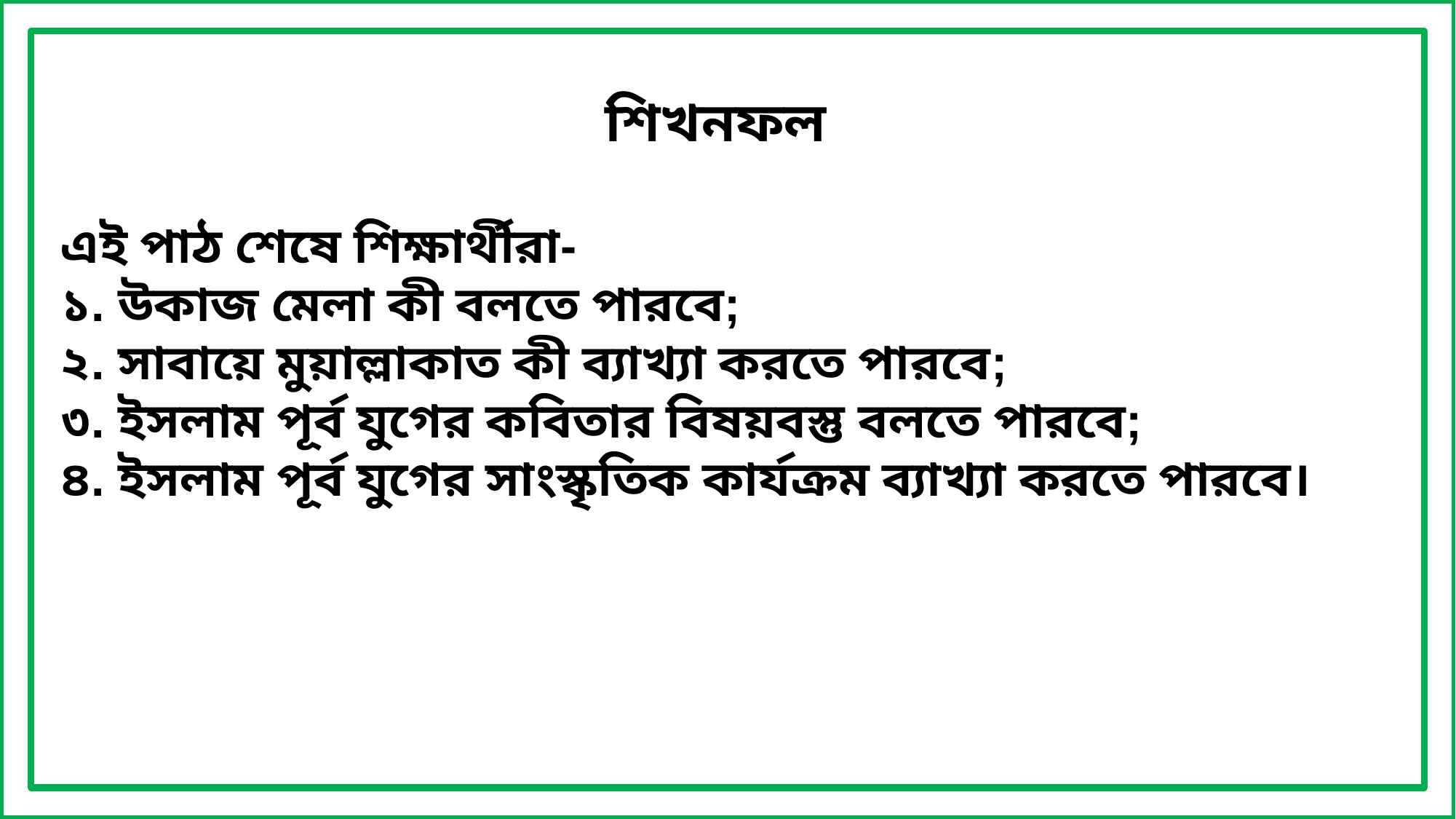

শিখনফল
এই পাঠ শেষে শিক্ষার্থীরা-
১. উকাজ মেলা কী বলতে পারবে;
২. সাবায়ে মুয়াল্লাকাত কী ব্যাখ্যা করতে পারবে;
৩. ইসলাম পূর্ব যুগের কবিতার বিষয়বস্তু বলতে পারবে;
৪. ইসলাম পূর্ব যুগের সাংস্কৃতিক কার্যক্রম ব্যাখ্যা করতে পারবে।